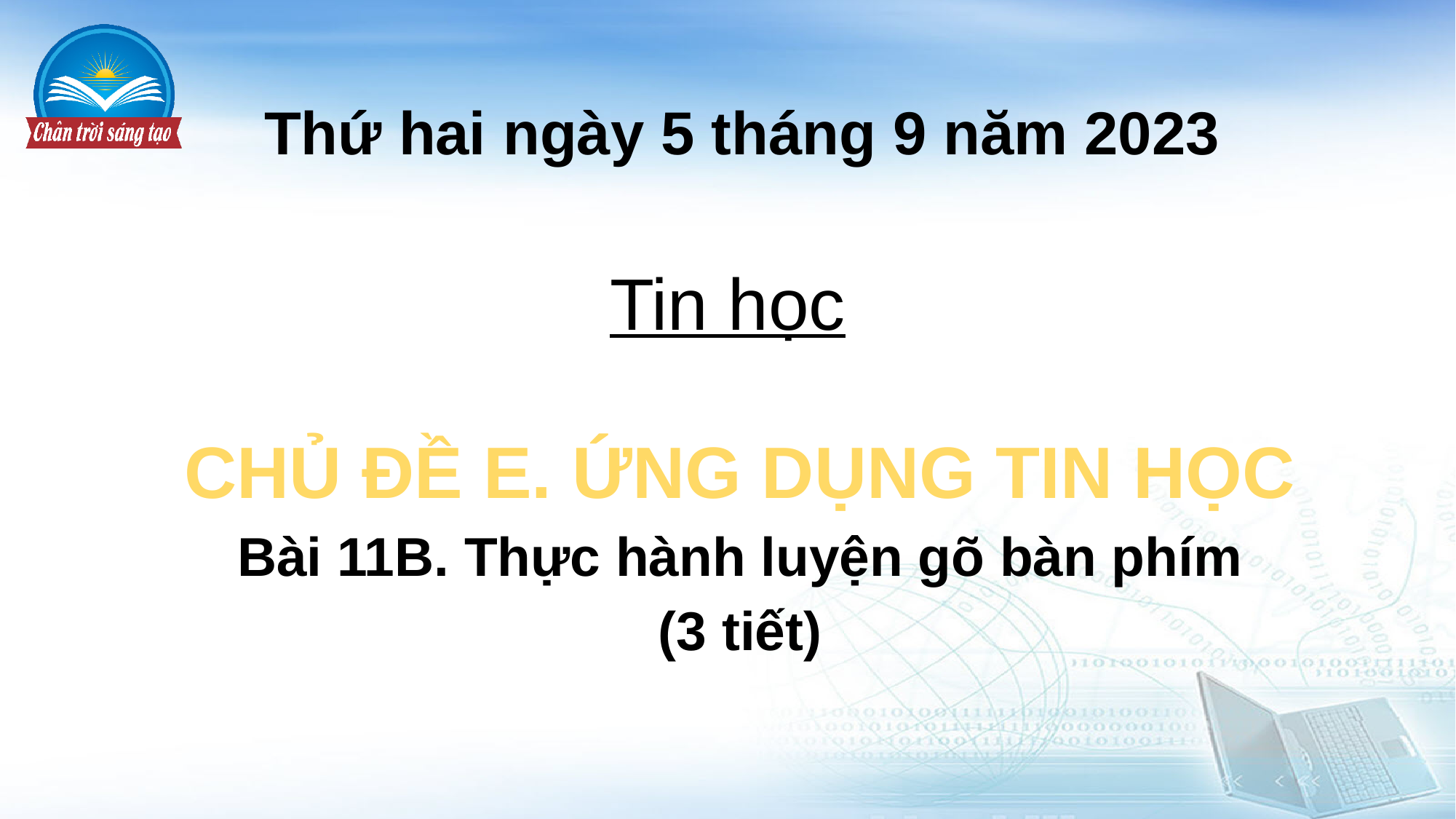

# Thứ hai ngày 5 tháng 9 năm 2023
Tin học
CHỦ ĐỀ E. ỨNG DỤNG TIN HỌC
Bài 11B. Thực hành luyện gõ bàn phím
(3 tiết)